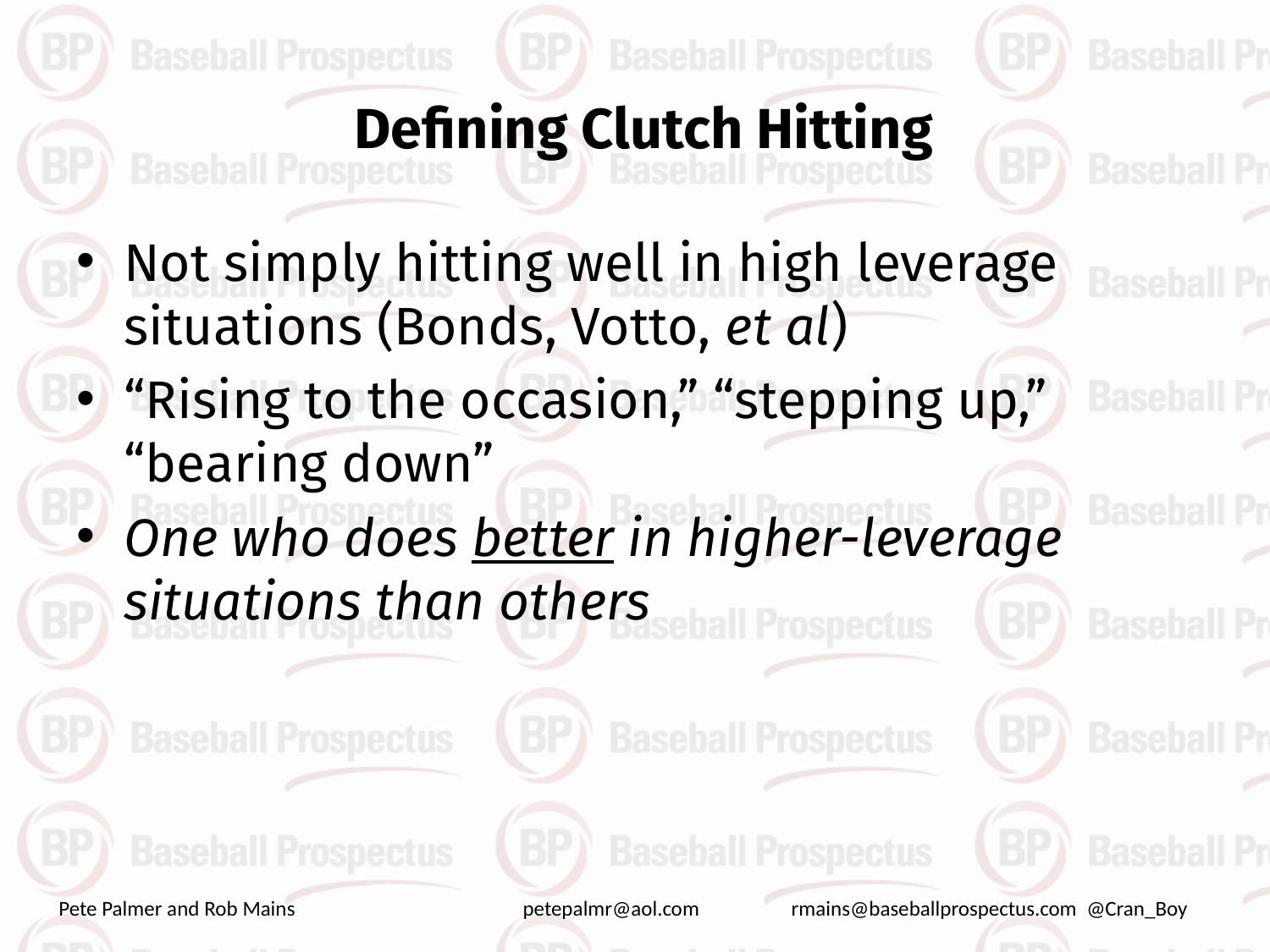

# Defining Clutch Hitting
Not simply hitting well in high leverage situations (Bonds, Votto, et al)
“Rising to the occasion,” “stepping up,” “bearing down”
One who does better in higher-leverage situations than others
Pete Palmer and Rob Mains                                               petepalmr@aol.com                   rmains@baseballprospectus.com  @Cran_Boy